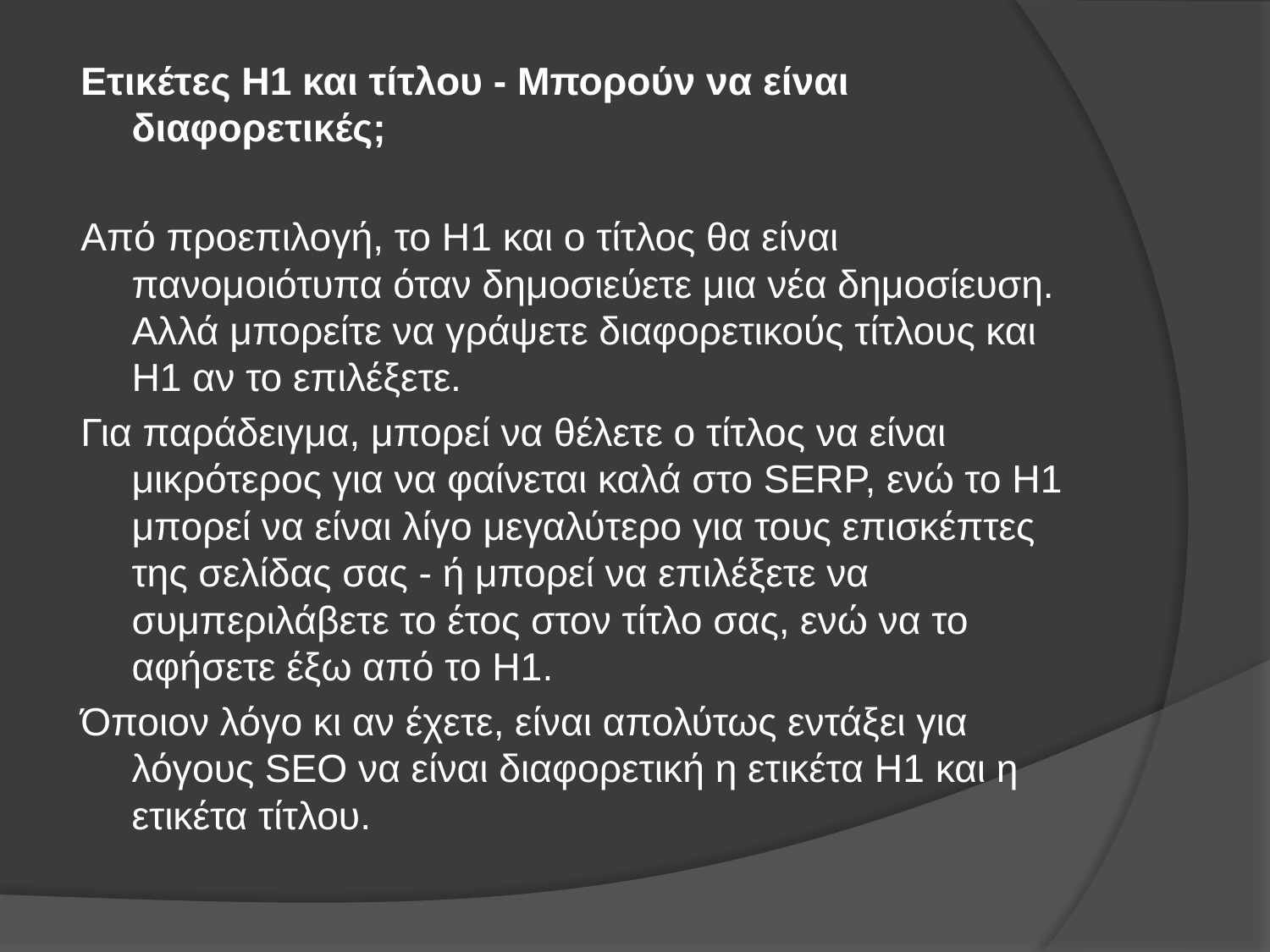

Ετικέτες H1 και τίτλου - Μπορούν να είναι διαφορετικές;

Από προεπιλογή, το H1 και ο τίτλος θα είναι πανομοιότυπα όταν δημοσιεύετε μια νέα δημοσίευση. Αλλά μπορείτε να γράψετε διαφορετικούς τίτλους και H1 αν το επιλέξετε.
Για παράδειγμα, μπορεί να θέλετε ο τίτλος να είναι μικρότερος για να φαίνεται καλά στο SERP, ενώ το H1 μπορεί να είναι λίγο μεγαλύτερο για τους επισκέπτες της σελίδας σας - ή μπορεί να επιλέξετε να συμπεριλάβετε το έτος στον τίτλο σας, ενώ να το αφήσετε έξω από το H1.
Όποιον λόγο κι αν έχετε, είναι απολύτως εντάξει για λόγους SEO να είναι διαφορετική η ετικέτα H1 και η ετικέτα τίτλου.